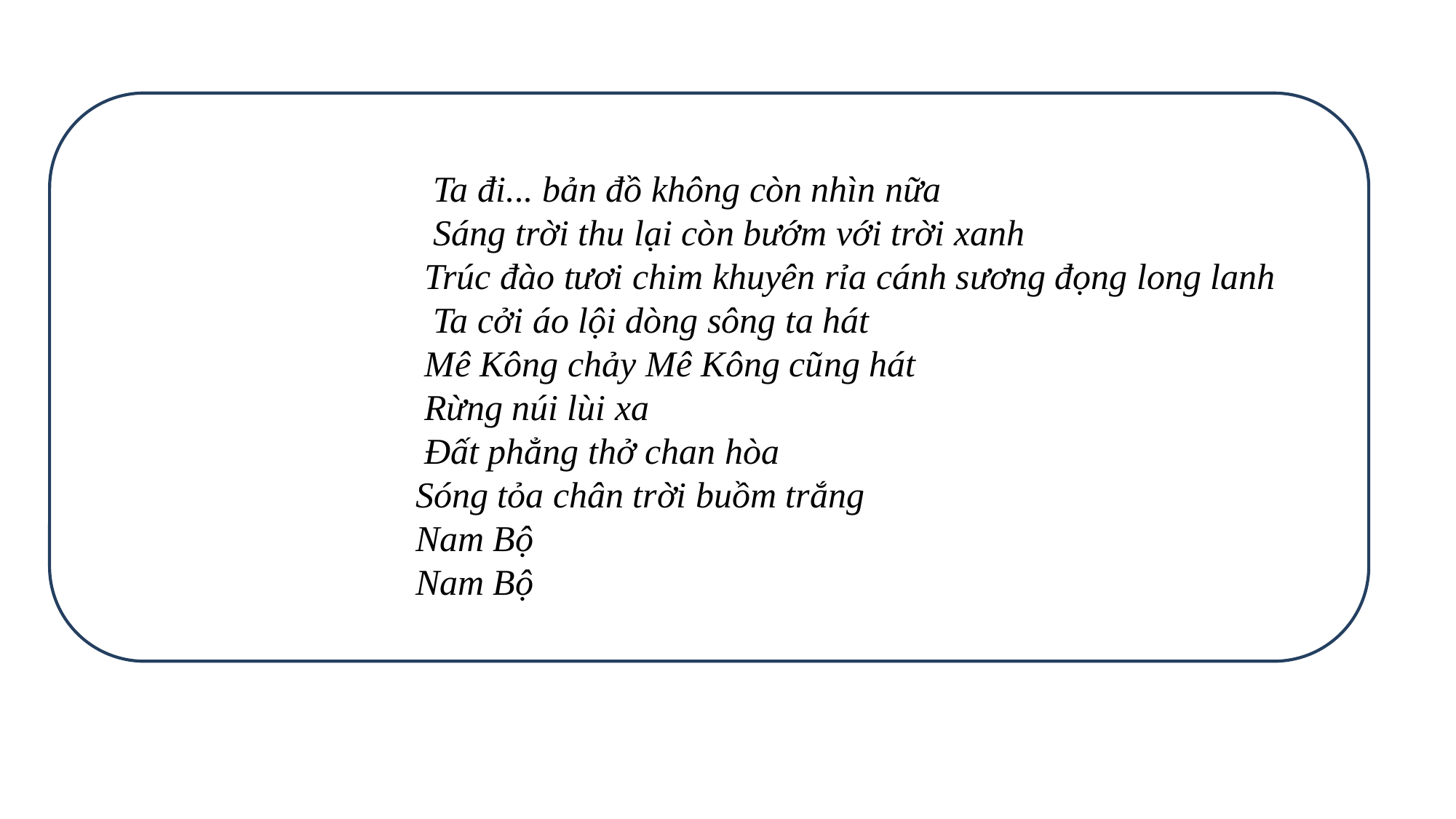

Ta đi... bản đồ không còn nhìn nữa
                                                Sáng trời thu lại còn bướm với trời xanh
                                               Trúc đào tươi chim khuyên rỉa cánh sương đọng long lanh
                                                Ta cởi áo lội dòng sông ta hát
                                               Mê Kông chảy Mê Kông cũng hát
                                               Rừng núi lùi xa
                                               Ðất phẳng thở chan hòa
                                              Sóng tỏa chân trời buồm trắng
                                              Nam Bộ
                                              Nam Bộ